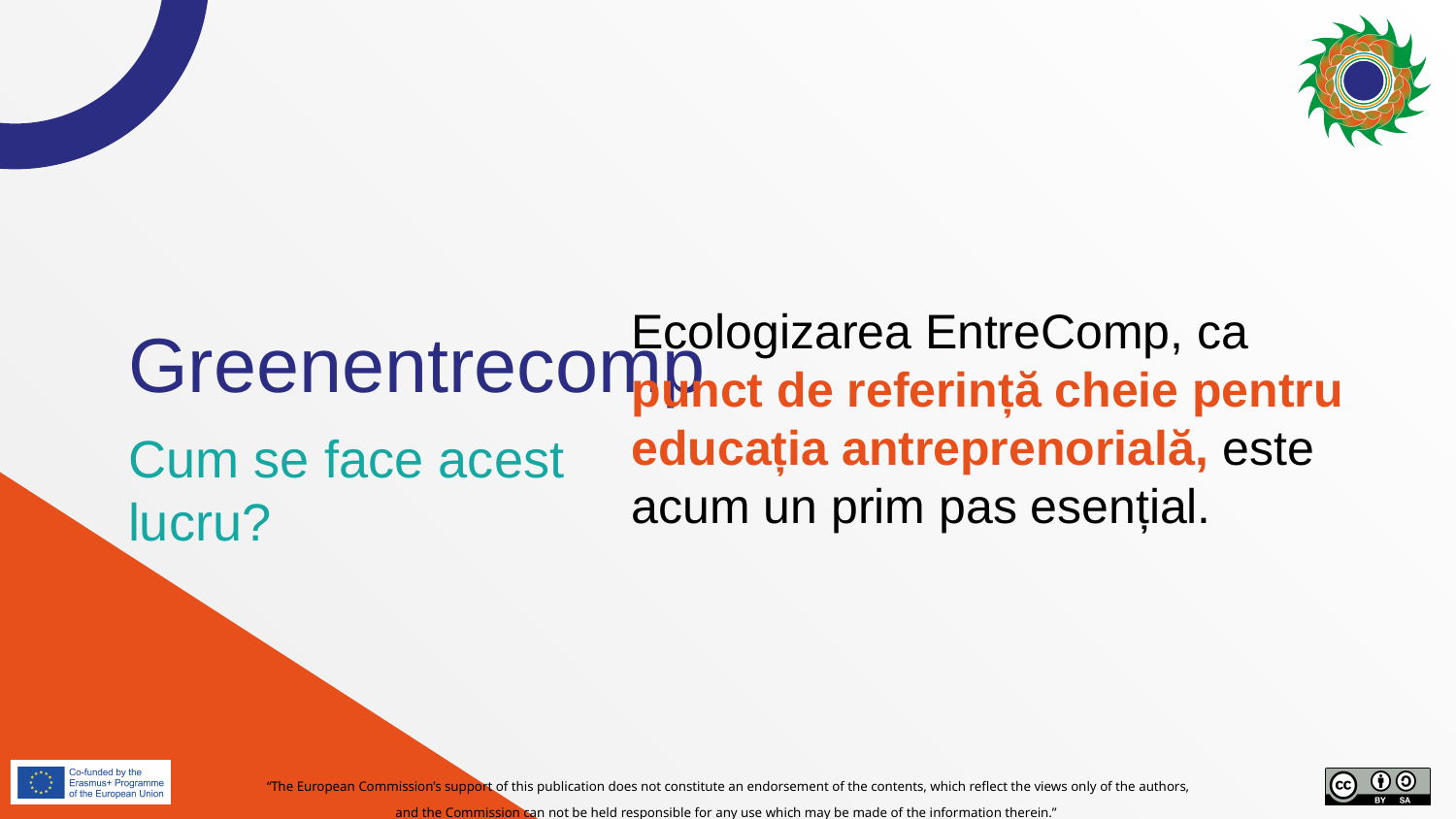

Ecologizarea EntreComp, ca punct de referință cheie pentru educația antreprenorială, este acum un prim pas esențial.

# Greenentrecomp
Cum se face acest lucru?